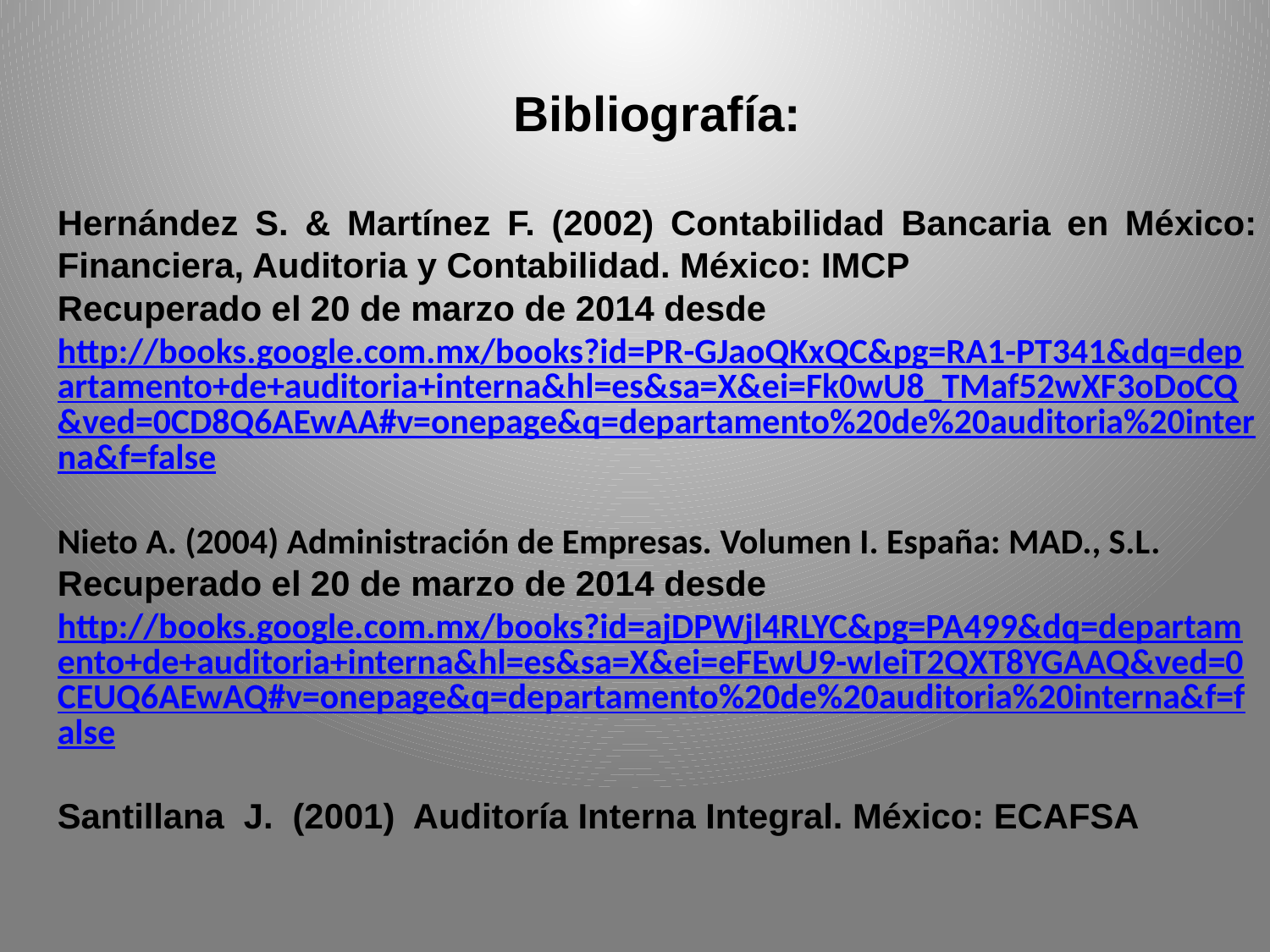

Bibliografía:

Hernández S. & Martínez F. (2002) Contabilidad Bancaria en México: Financiera, Auditoria y Contabilidad. México: IMCP
Recuperado el 20 de marzo de 2014 desde
http://books.google.com.mx/books?id=PR-GJaoQKxQC&pg=RA1-PT341&dq=departamento+de+auditoria+interna&hl=es&sa=X&ei=Fk0wU8_TMaf52wXF3oDoCQ&ved=0CD8Q6AEwAA#v=onepage&q=departamento%20de%20auditoria%20interna&f=false

Nieto A. (2004) Administración de Empresas. Volumen I. España: MAD., S.L.
Recuperado el 20 de marzo de 2014 desde
http://books.google.com.mx/books?id=ajDPWjl4RLYC&pg=PA499&dq=departamento+de+auditoria+interna&hl=es&sa=X&ei=eFEwU9-wIeiT2QXT8YGAAQ&ved=0CEUQ6AEwAQ#v=onepage&q=departamento%20de%20auditoria%20interna&f=false

Santillana  J.  (2001)  Auditoría Interna Integral. México: ECAFSA